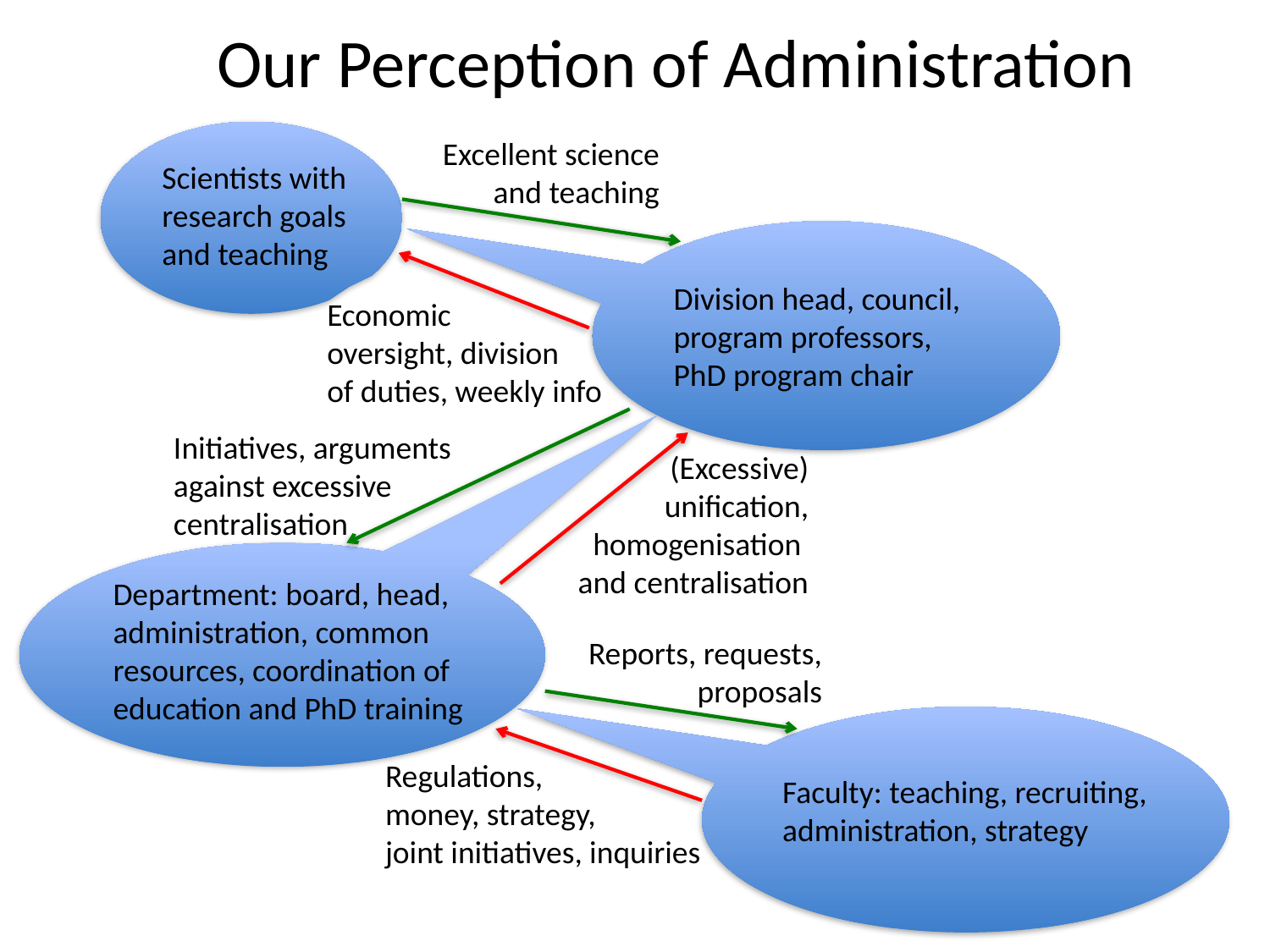

# Our Perception of Administration

Excellent science
 and teaching
Scientists with
research goals
and teaching

Division head, council, program professors, PhD program chair
Economic
oversight, division
of duties, weekly info

Initiatives, arguments
against excessive
centralisation
(Excessive)
 unification,
homogenisation
and centralisation

Department: board, head, administration, common resources, coordination of education and PhD training
Reports, requests,
 proposals

Regulations,
money, strategy,
joint initiatives, inquiries
Faculty: teaching, recruiting,
administration, strategy